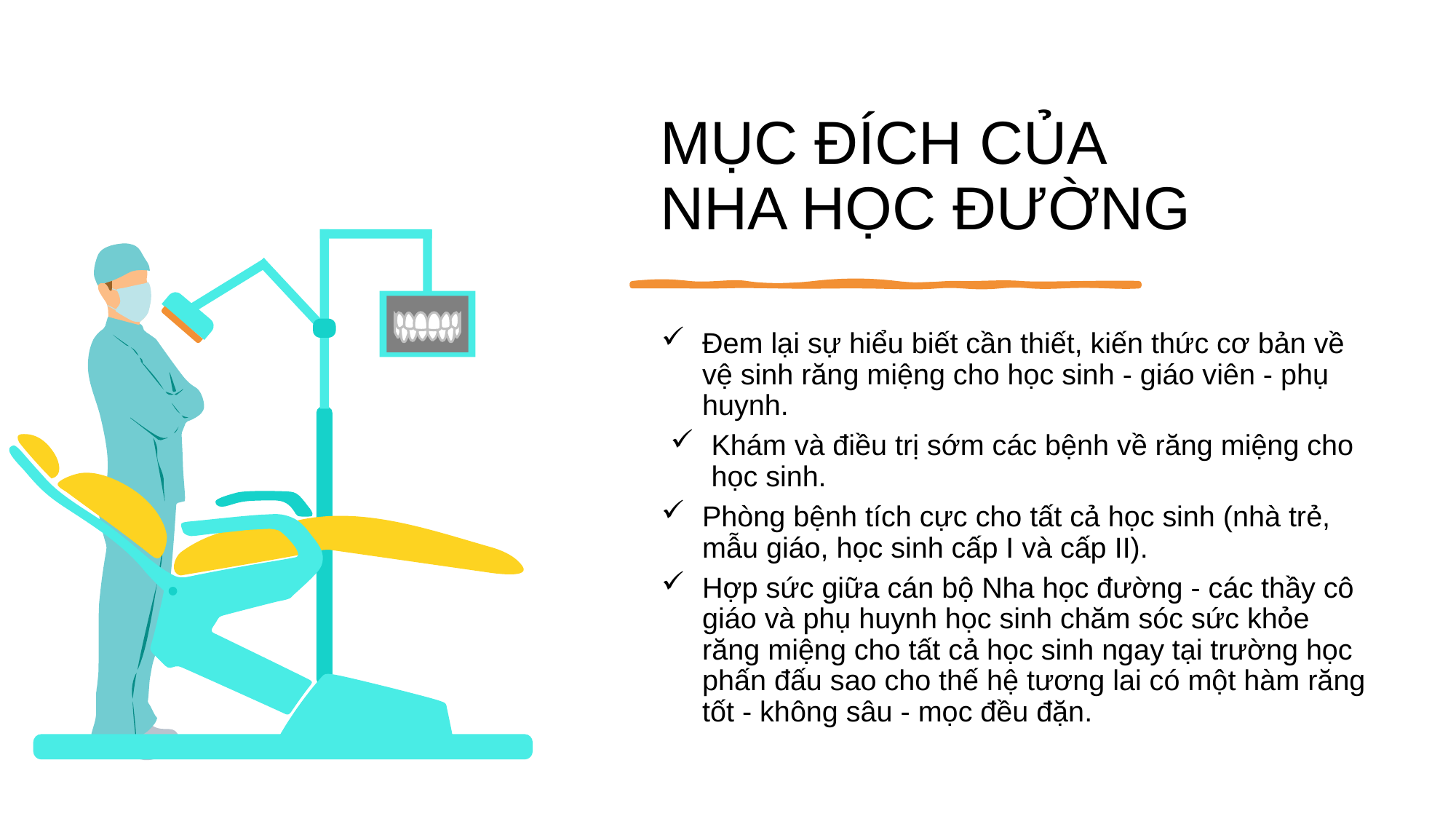

# MỤC ĐÍCH CỦA NHA HỌC ĐƯỜNG

Đem lại sự hiểu biết cần thiết, kiến thức cơ bản về vệ sinh răng miệng cho học sinh - giáo viên - phụ huynh.
Khám và điều trị sớm các bệnh về răng miệng cho học sinh.
Phòng bệnh tích cực cho tất cả học sinh (nhà trẻ, mẫu giáo, học sinh cấp I và cấp II).
Hợp sức giữa cán bộ Nha học đường - các thầy cô giáo và phụ huynh học sinh chăm sóc sức khỏe răng miệng cho tất cả học sinh ngay tại trường học phấn đấu sao cho thế hệ tương lai có một hàm răng tốt - không sâu - mọc đều đặn.